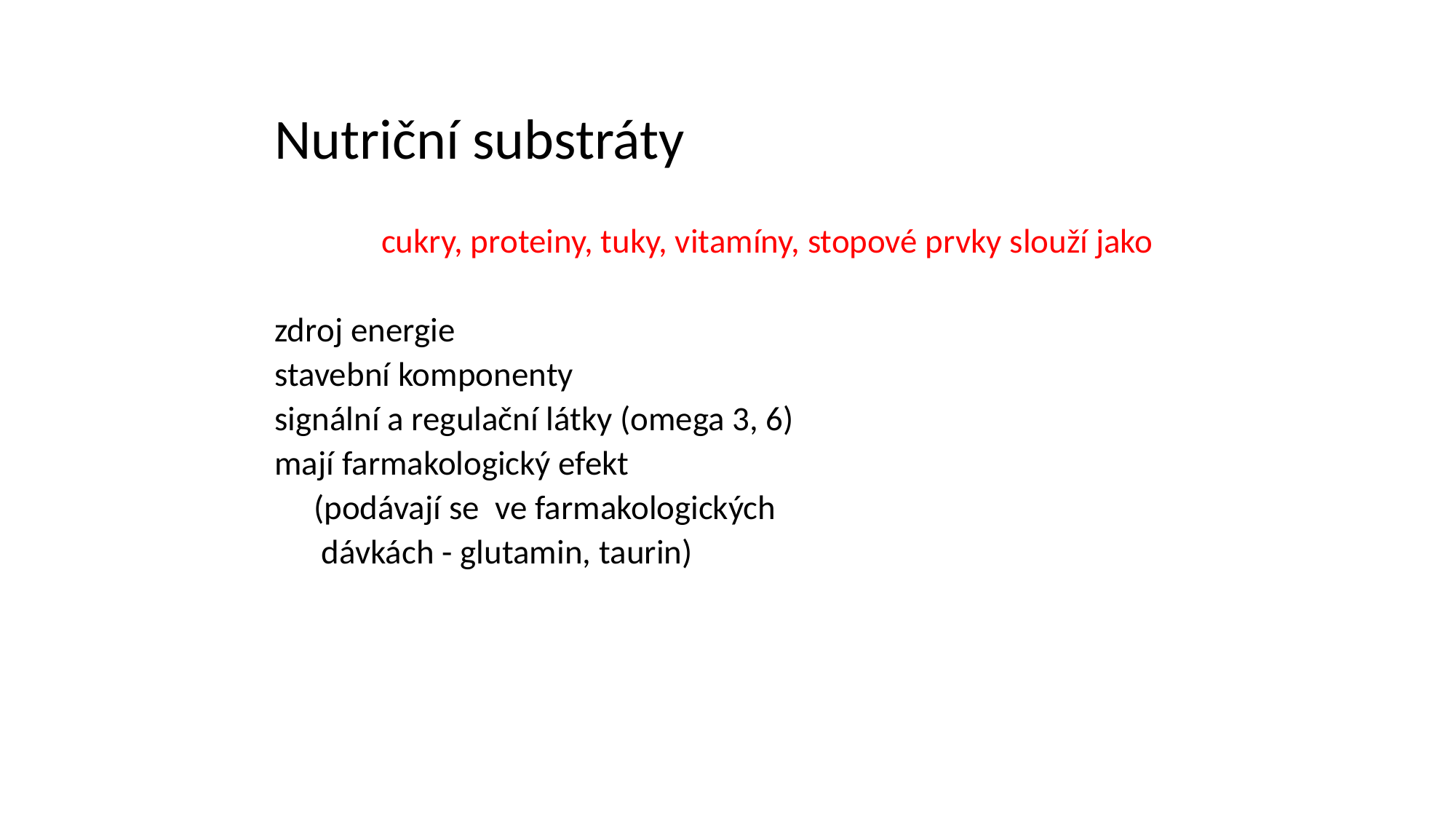

# Nutriční substráty
cukry, proteiny, tuky, vitamíny, stopové prvky slouží jako

zdroj energie
stavební komponenty
signální a regulační látky (omega 3, 6)
mají farmakologický efekt
     (podávají se  ve farmakologických
      dávkách - glutamin, taurin)